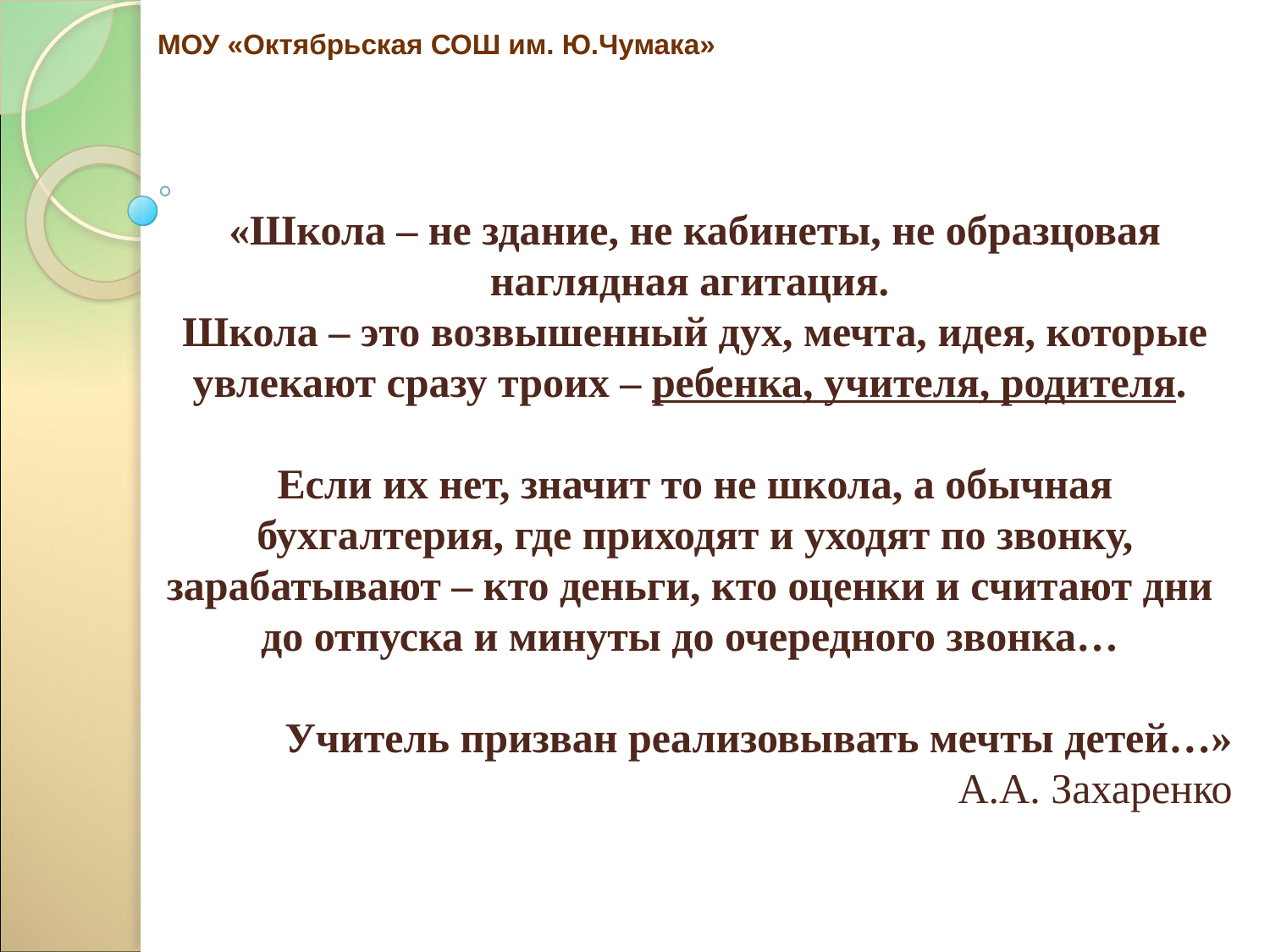

# МОУ «Октябрьская СОШ им. Ю.Чумака»
«Школа – не здание, не кабинеты, не образцовая наглядная агитация.
Школа – это возвышенный дух, мечта, идея, которые увлекают сразу троих – ребенка, учителя, родителя.

Если их нет, значит то не школа, а обычная бухгалтерия, где приходят и уходят по звонку, зарабатывают – кто деньги, кто оценки и считают дни  до отпуска и минуты до очередного звонка…

Учитель призван реализовывать мечты детей…»
А.А. Захаренко